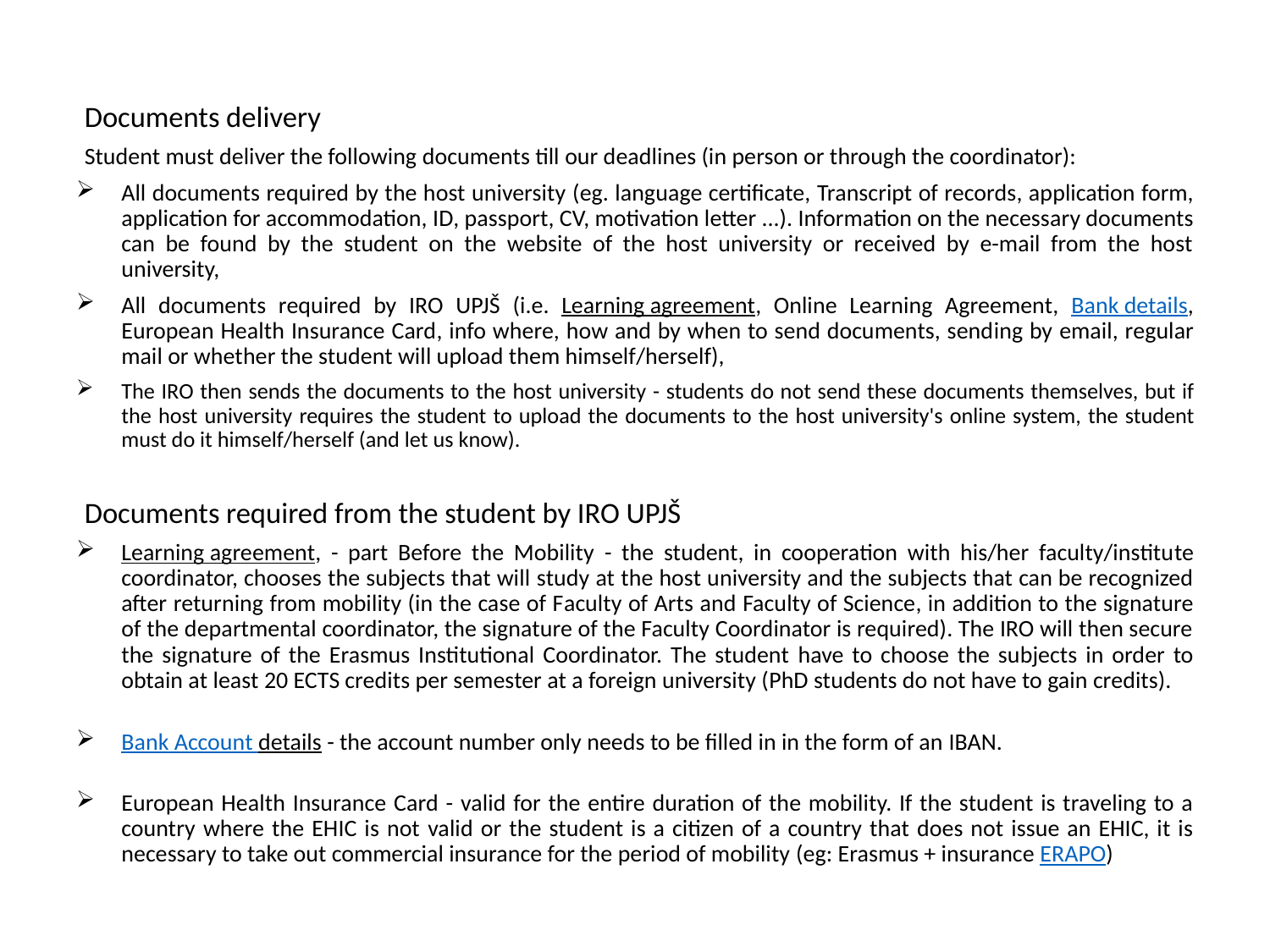

Documents delivery
Student must deliver the following documents till our deadlines (in person or through the coordinator):
All documents required by the host university (eg. language certificate, Transcript of records, application form, application for accommodation, ID, passport, CV, motivation letter ...). Information on the necessary documents can be found by the student on the website of the host university or received by e-mail from the host university,
All documents required by IRO UPJŠ (i.e. Learning agreement, Online Learning Agreement, Bank details, European Health Insurance Card, info where, how and by when to send documents, sending by email, regular mail or whether the student will upload them himself/herself),
The IRO then sends the documents to the host university - students do not send these documents themselves, but if the host university requires the student to upload the documents to the host university's online system, the student must do it himself/herself (and let us know).

Documents required from the student by IRO UPJŠ Ak
Learning agreement, - part Before the Mobility - the student, in cooperation with his/her faculty/institute coordinator, chooses the subjects that will study at the host university and the subjects that can be recognized after returning from mobility (in the case of Faculty of Arts and Faculty of Science, in addition to the signature of the departmental coordinator, the signature of the Faculty Coordinator is required). The IRO will then secure the signature of the Erasmus Institutional Coordinator. The student have to choose the subjects in order to obtain at least 20 ECTS credits per semester at a foreign university (PhD students do not have to gain credits).

Bank Account details - the account number only needs to be filled in in the form of an IBAN.

European Health Insurance Card - valid for the entire duration of the mobility. If the student is traveling to a country where the EHIC is not valid or the student is a citizen of a country that does not issue an EHIC, it is necessary to take out commercial insurance for the period of mobility (eg: Erasmus + insurance ERAPO)